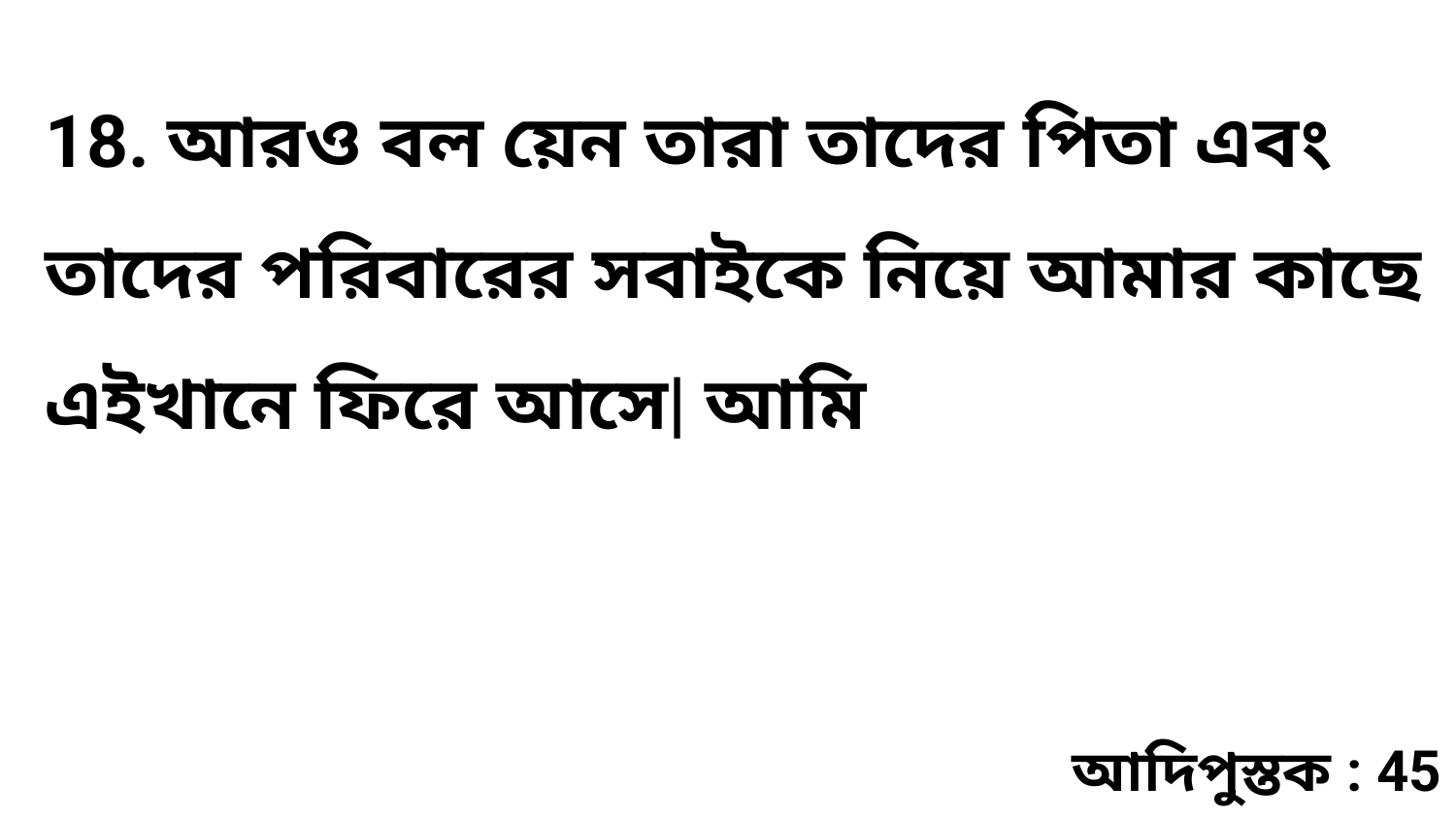

18. আরও বল য়েন তারা তাদের পিতা এবং তাদের পরিবারের সবাইকে নিয়ে আমার কাছে এইখানে ফিরে আসে| আমি
আদিপুস্তক : 45